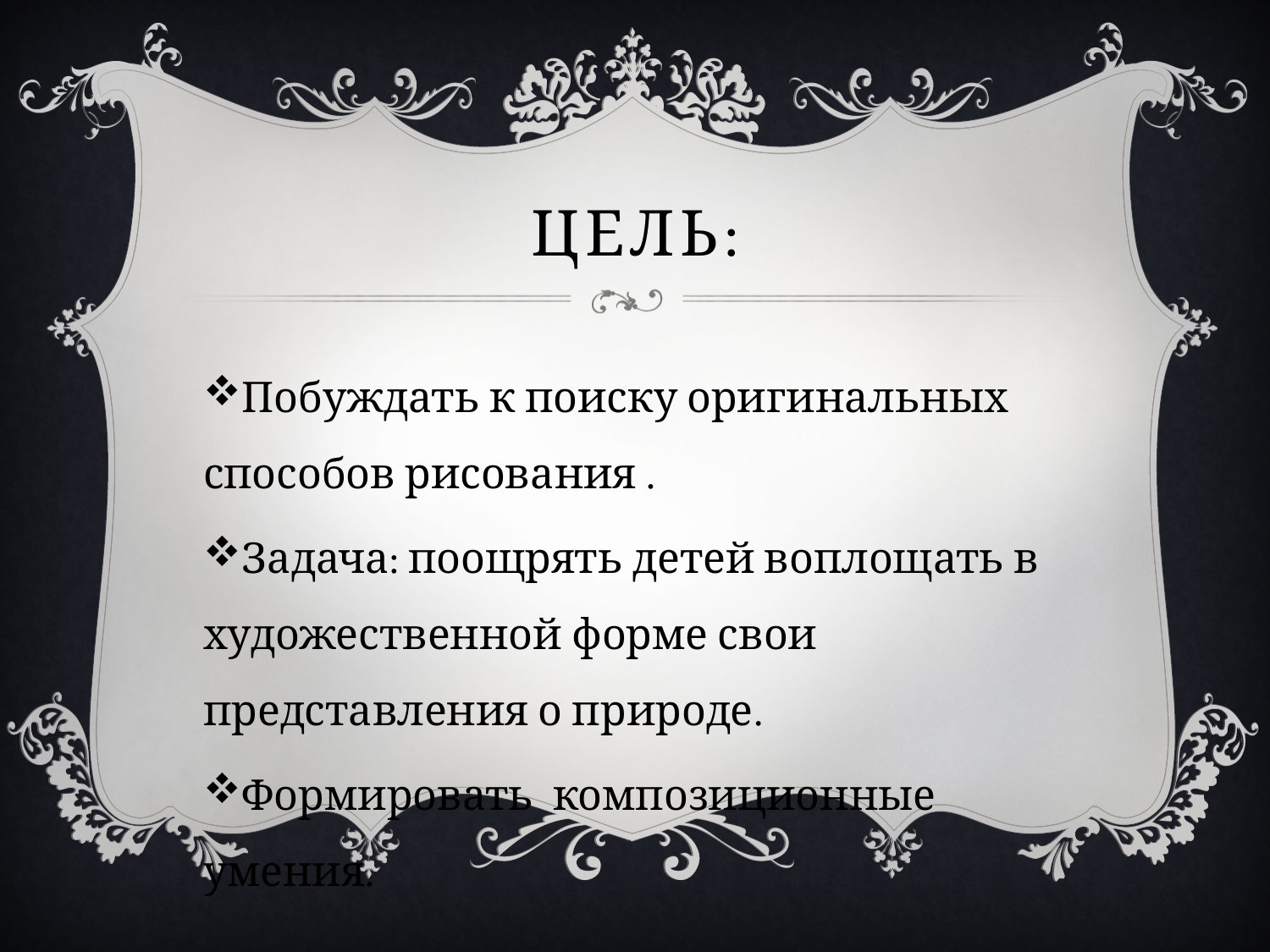

# Цель:
Побуждать к поиску оригинальных способов рисования .
Задача: поощрять детей воплощать в художественной форме свои представления о природе.
Формировать  композиционные  умения.